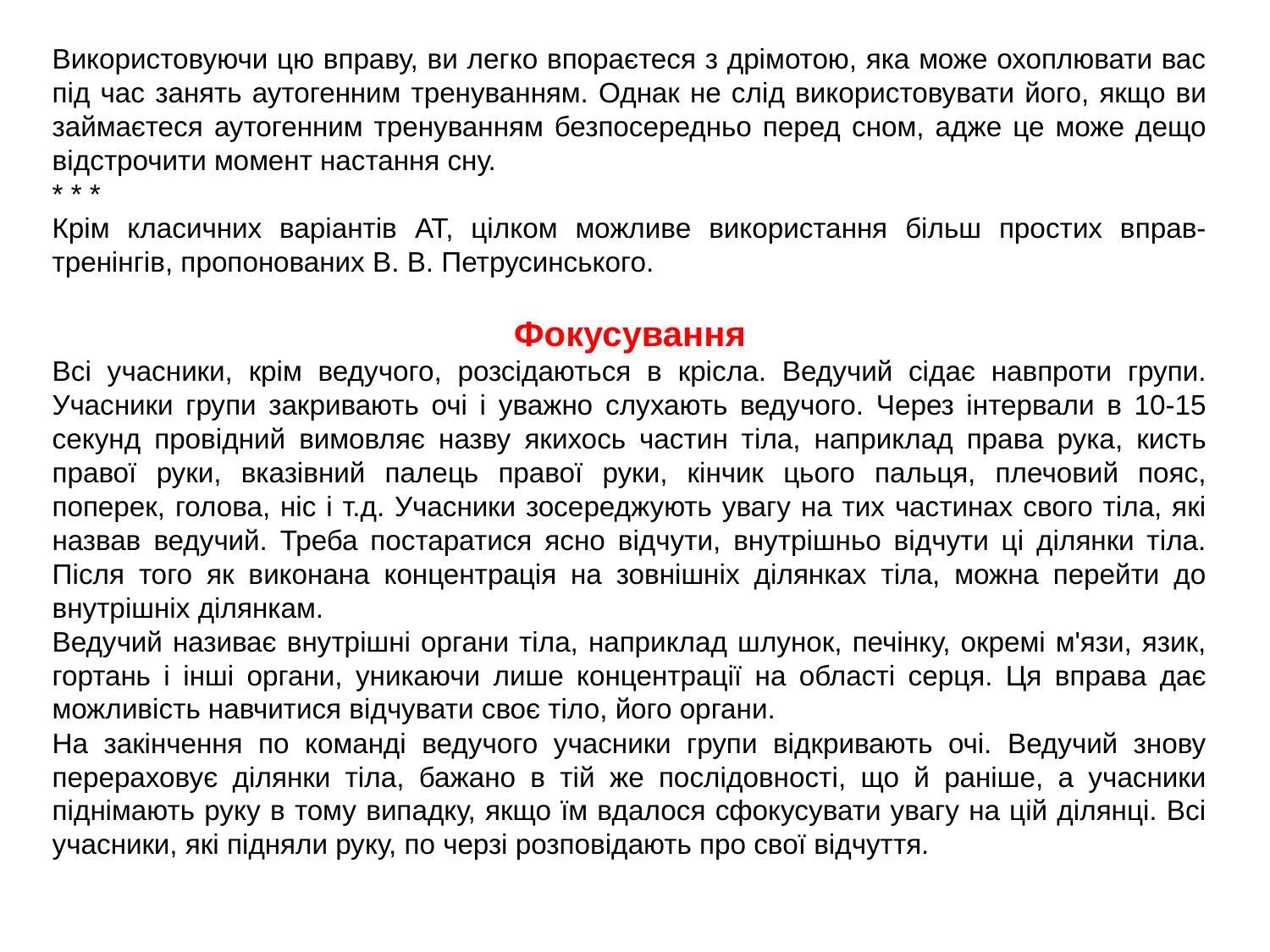

Використовуючи цю вправу, ви легко впораєтеся з дрімотою, яка може охоплювати вас під час занять аутогенним тренуванням. Однак не слід використовувати його, якщо ви займаєтеся аутогенним тренуванням безпосередньо перед сном, адже це може дещо відстрочити момент настання сну.
* * *
Крім класичних варіантів АТ, цілком можливе використання більш простих вправ-тренінгів, пропонованих В. В. Петрусинського.

Фокусування
Всі учасники, крім ведучого, розсідаються в крісла. Ведучий сідає навпроти групи. Учасники групи закривають очі і уважно слухають ведучого. Через інтервали в 10-15 секунд провідний вимовляє назву якихось частин тіла, наприклад права рука, кисть правої руки, вказівний палець правої руки, кінчик цього пальця, плечовий пояс, поперек, голова, ніс і т.д. Учасники зосереджують увагу на тих частинах свого тіла, які назвав ведучий. Треба постаратися ясно відчути, внутрішньо відчути ці ділянки тіла. Після того як виконана концентрація на зовнішніх ділянках тіла, можна перейти до внутрішніх ділянкам.
Ведучий називає внутрішні органи тіла, наприклад шлунок, печінку, окремі м'язи, язик, гортань і інші органи, уникаючи лише концентрації на області серця. Ця вправа дає можливість навчитися відчувати своє тіло, його органи.
На закінчення по команді ведучого учасники групи відкривають очі. Ведучий знову перераховує ділянки тіла, бажано в тій же послідовності, що й раніше, а учасники піднімають руку в тому випадку, якщо їм вдалося сфокусувати увагу на цій ділянці. Всі учасники, які підняли руку, по черзі розповідають про свої відчуття.